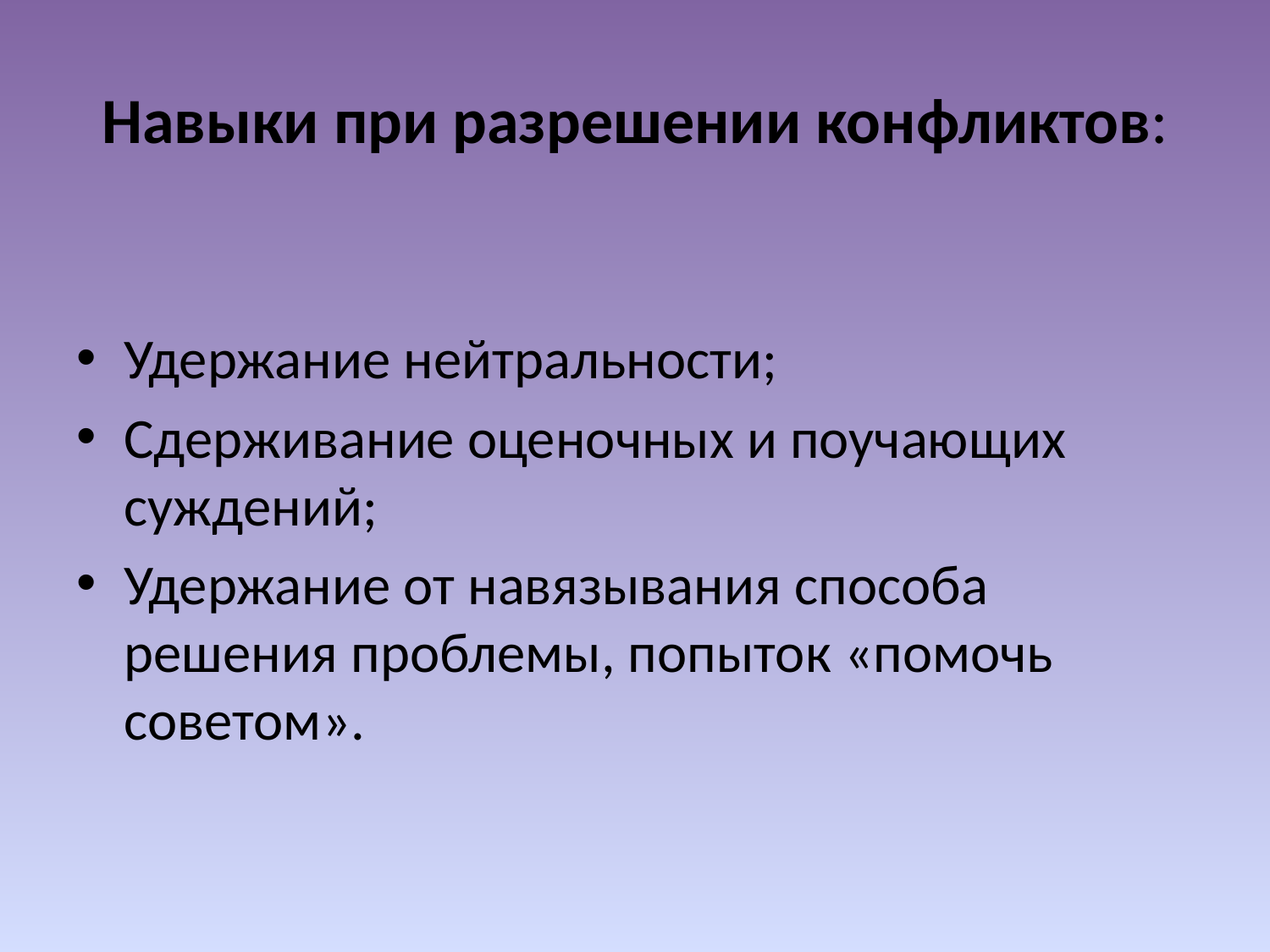

# Навыки при разрешении конфликтов:
Удержание нейтральности;
Сдерживание оценочных и поучающих суждений;
Удержание от навязывания способа решения проблемы, попыток «помочь советом».